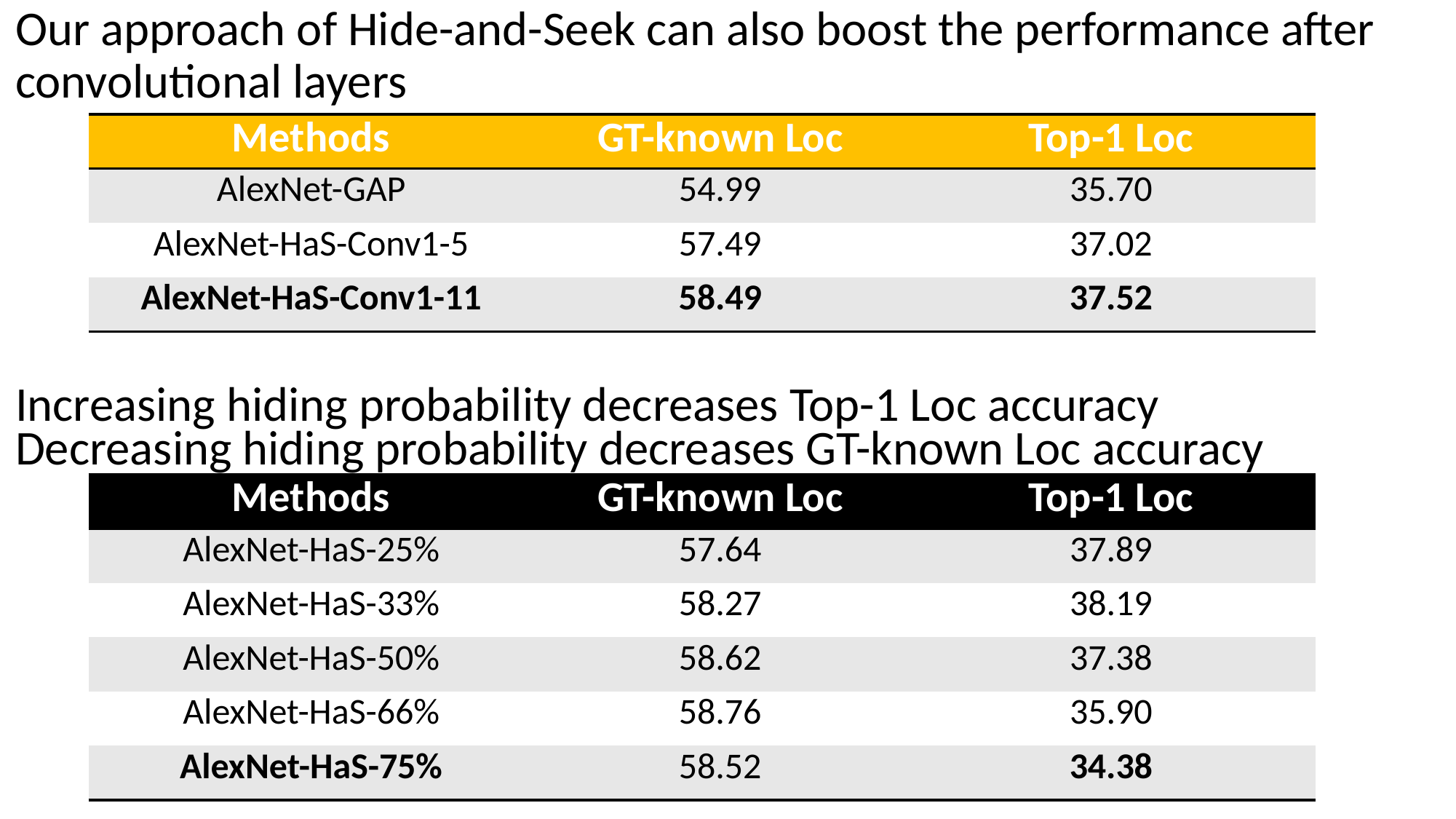

# Our approach of Hide-and-Seek can also boost the performance after convolutional layers
| Methods | GT-known Loc | Top-1 Loc |
| --- | --- | --- |
| AlexNet-GAP | 54.99 | 35.70 |
| AlexNet-HaS-Conv1-5 | 57.49 | 37.02 |
| AlexNet-HaS-Conv1-11 | 58.49 | 37.52 |
Increasing hiding probability decreases Top-1 Loc accuracy
Decreasing hiding probability decreases GT-known Loc accuracy

| Methods | GT-known Loc | Top-1 Loc |
| --- | --- | --- |
| AlexNet-HaS-25% | 57.64 | 37.89 |
| AlexNet-HaS-33% | 58.27 | 38.19 |
| AlexNet-HaS-50% | 58.62 | 37.38 |
| AlexNet-HaS-66% | 58.76 | 35.90 |
| AlexNet-HaS-75% | 58.52 | 34.38 |